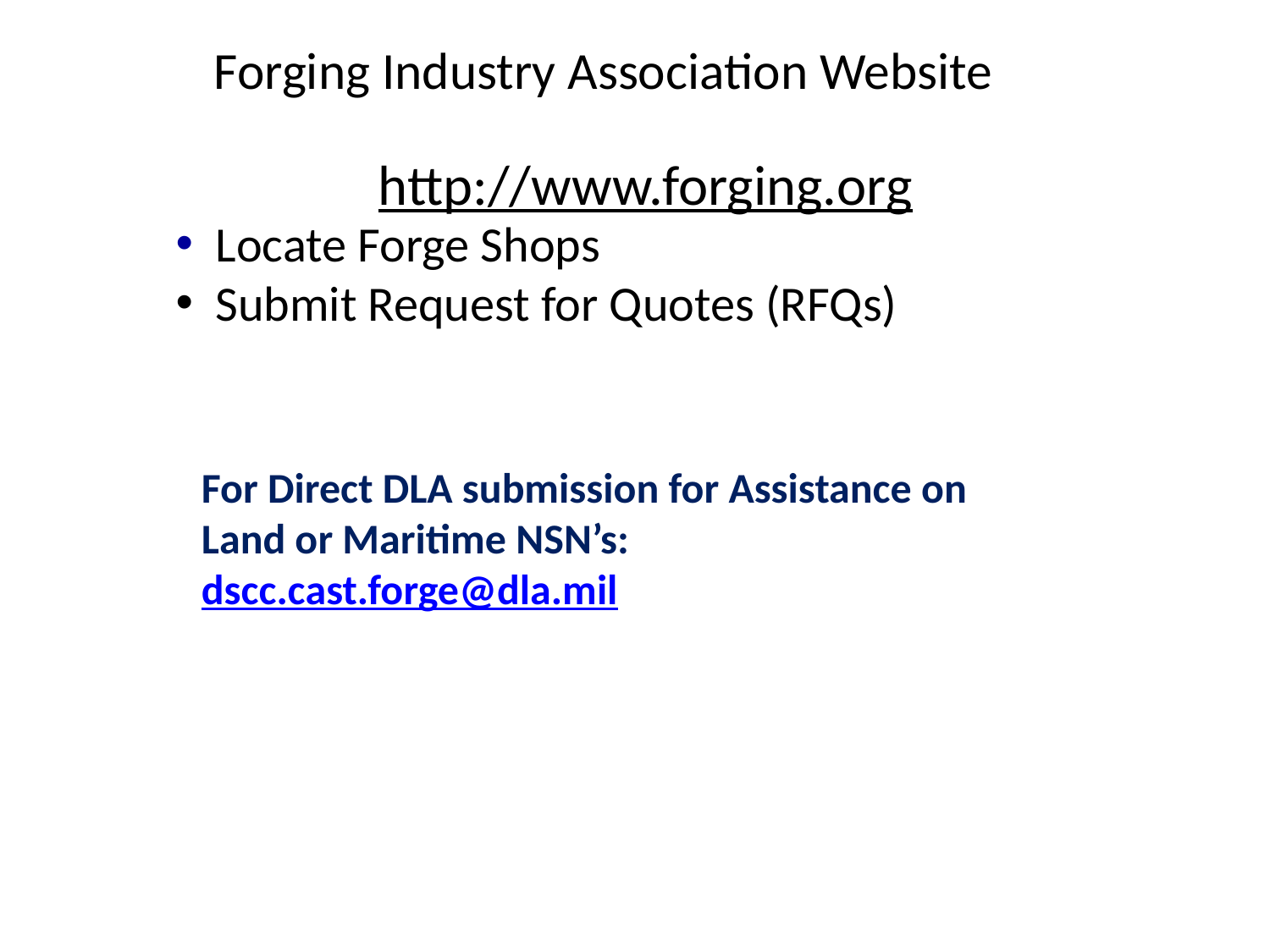

Forging Industry Association Website
http://www.forging.org
  Locate Forge Shops
  Submit Request for Quotes (RFQs)

For Direct DLA submission for Assistance on
Land or Maritime NSN’s:
dscc.cast.forge@dla.mil